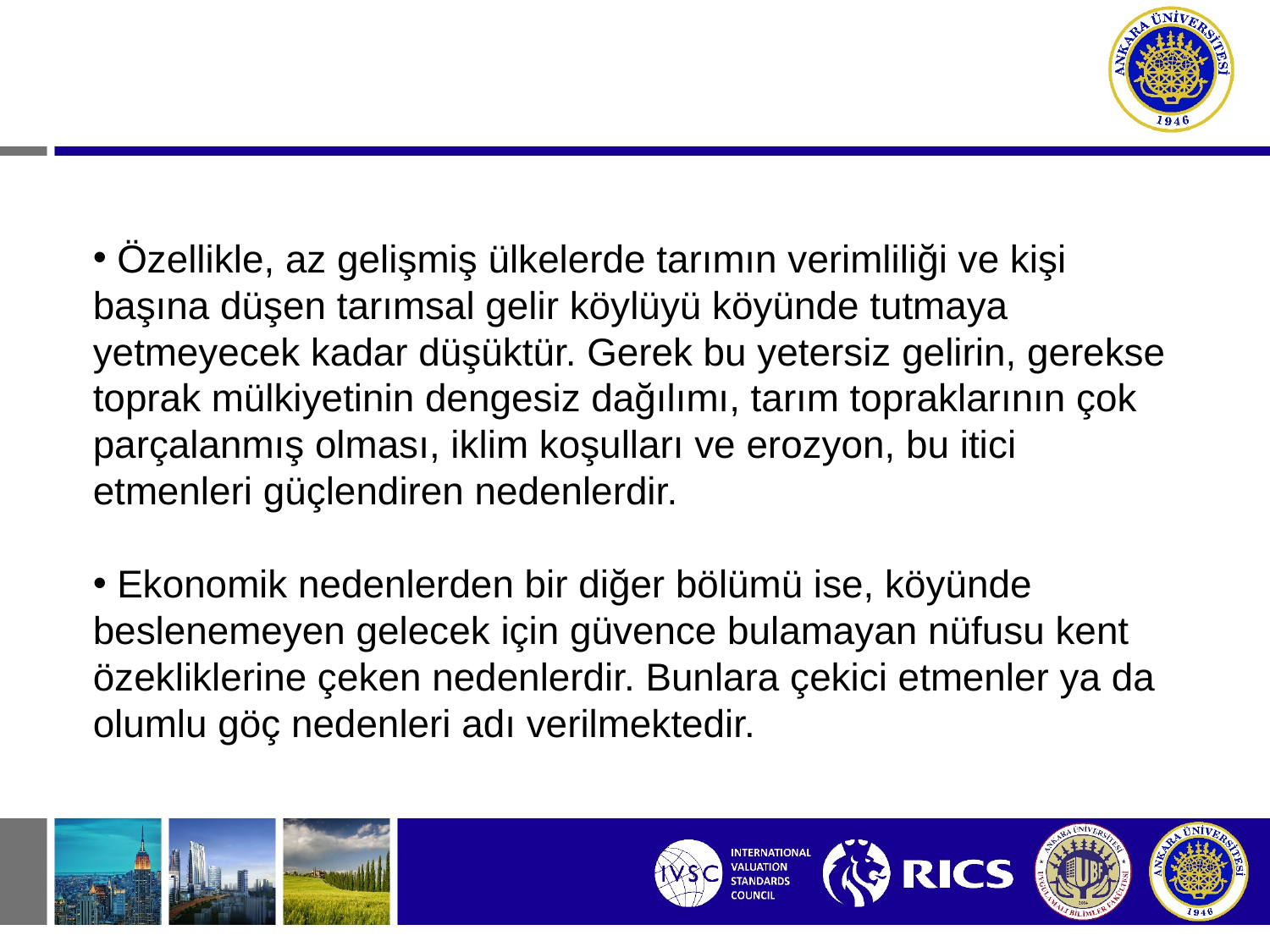

Özellikle, az gelişmiş ülkelerde tarımın verimliliği ve kişi başına düşen tarımsal gelir köylüyü köyünde tutmaya yetmeyecek kadar düşüktür. Gerek bu yetersiz gelirin, gerekse toprak mülkiyetinin dengesiz dağılımı, tarım topraklarının çok parçalanmış olması, iklim koşulları ve erozyon, bu itici etmenleri güçlendiren nedenlerdir.

 Ekonomik nedenlerden bir diğer bölümü ise, köyünde beslenemeyen gelecek için güvence bulamayan nüfusu kent özekliklerine çeken nedenlerdir. Bunlara çekici etmenler ya da olumlu göç nedenleri adı verilmektedir.